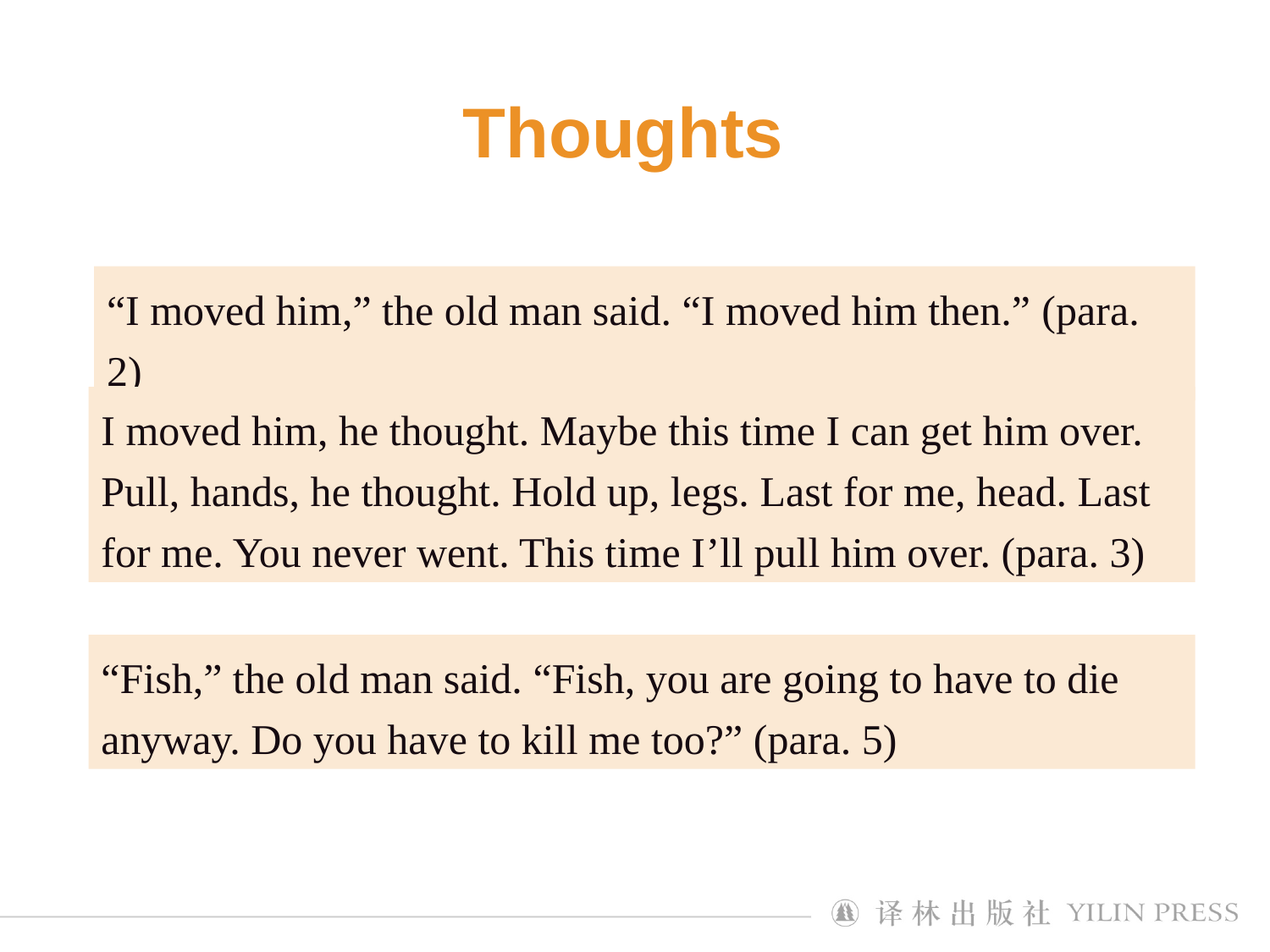

Thoughts
“I moved him,” the old man said. “I moved him then.” (para. 2)
I moved him, he thought. Maybe this time I can get him over. Pull, hands, he thought. Hold up, legs. Last for me, head. Last for me. You never went. This time I’ll pull him over. (para. 3)
“Fish,” the old man said. “Fish, you are going to have to die anyway. Do you have to kill me too?” (para. 5)